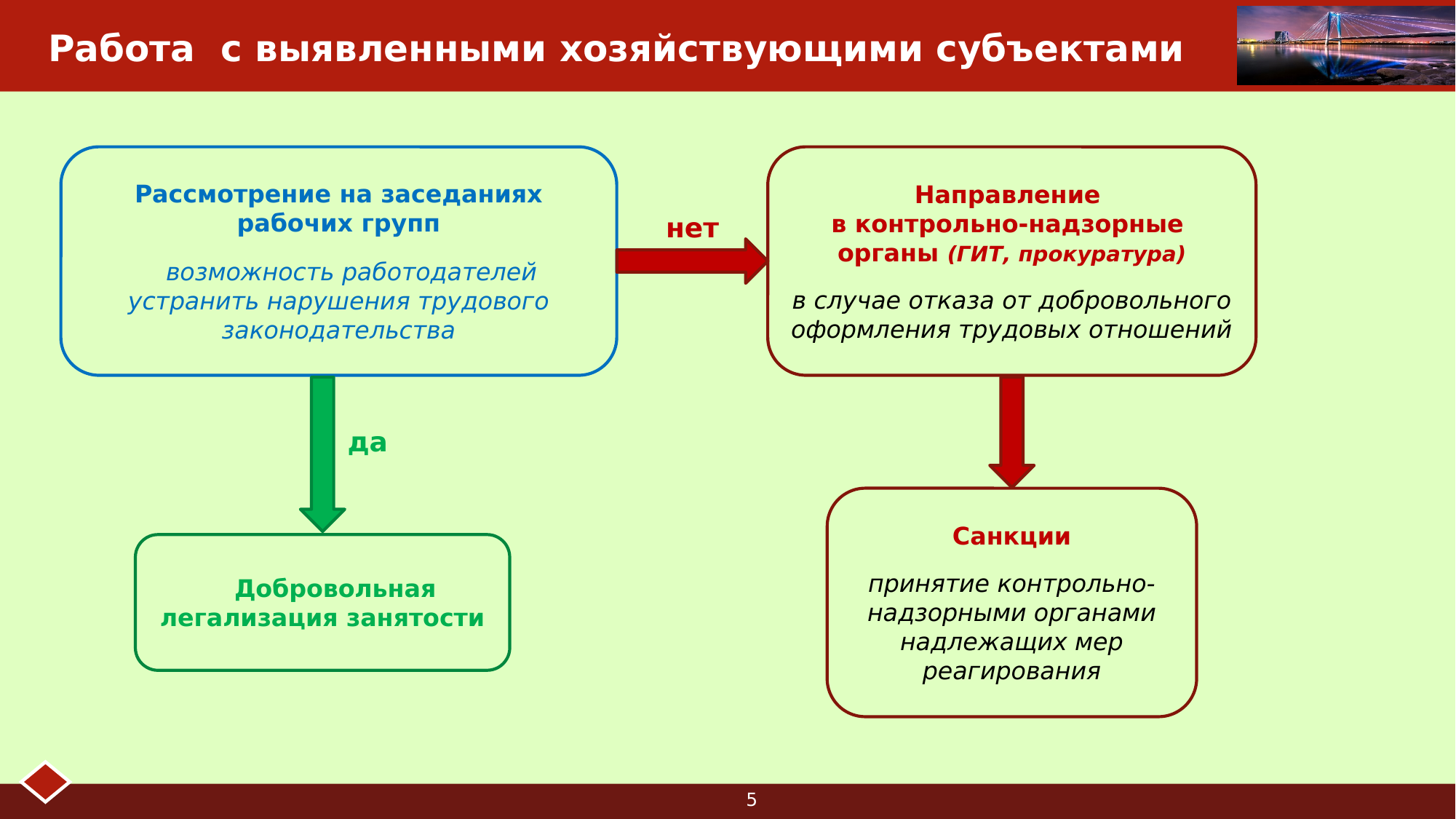

# Работа  с выявленными хозяйствующими субъектами
Рассмотрение на заседаниях рабочих групп

возможность работодателей устранить нарушения трудового законодательства
Направление
в контрольно-надзорные
органы (ГИТ, прокуратура)
в случае отказа от добровольного оформления трудовых отношений
нет

да

Санкции
принятие контрольно-надзорными органами надлежащих мер реагирования
Добровольная легализация занятости
5